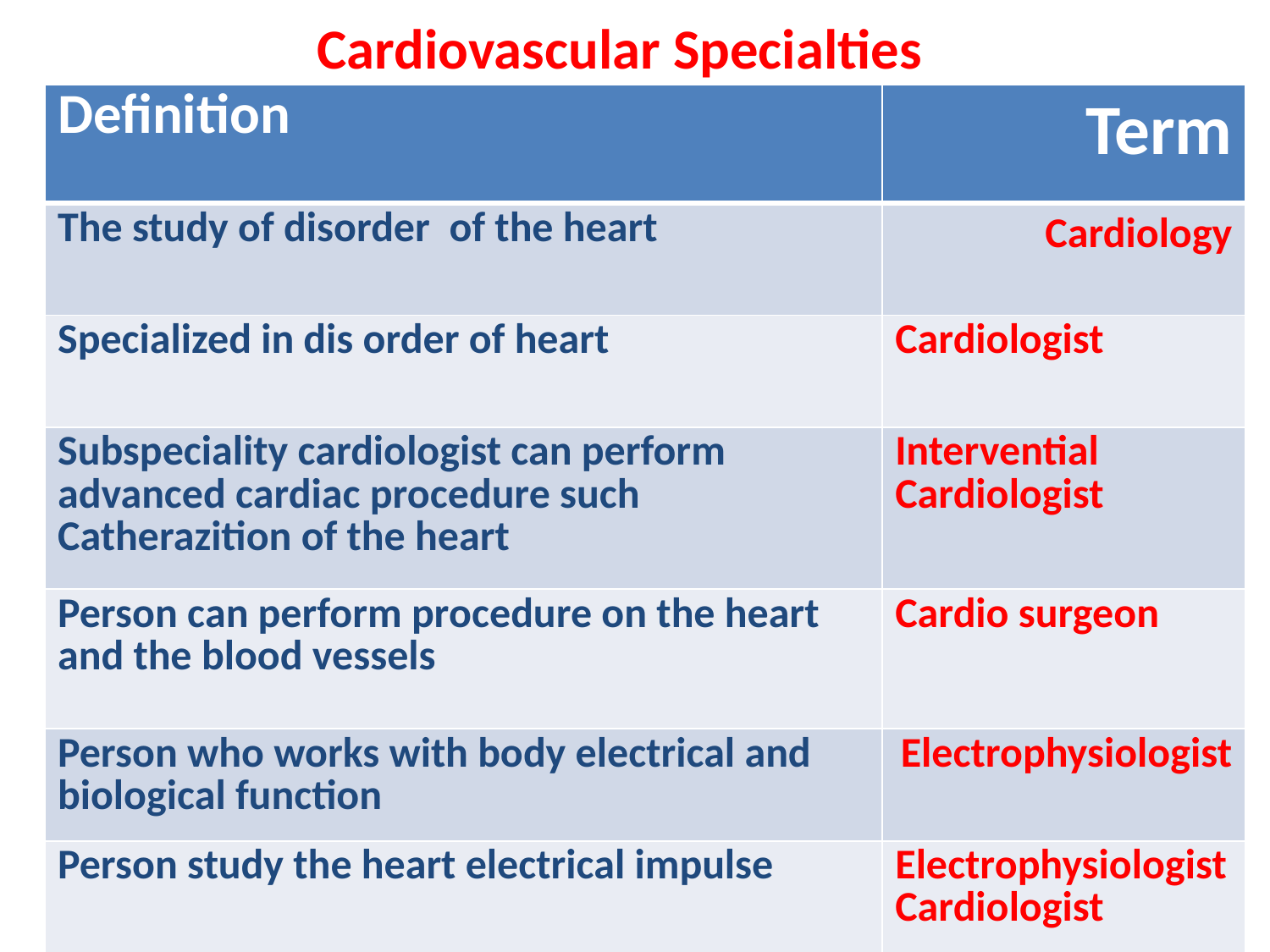

Cardiovascular Specialties
| Definition | Term |
| --- | --- |
| The study of disorder of the heart | Cardiology |
| Specialized in dis order of heart | Cardiologist |
| Subspeciality cardiologist can perform advanced cardiac procedure such Catherazition of the heart | Intervential Cardiologist |
| Person can perform procedure on the heart and the blood vessels | Cardio surgeon |
| Person who works with body electrical and biological function | Electrophysiologist |
| Person study the heart electrical impulse | Electrophysiologist Cardiologist |